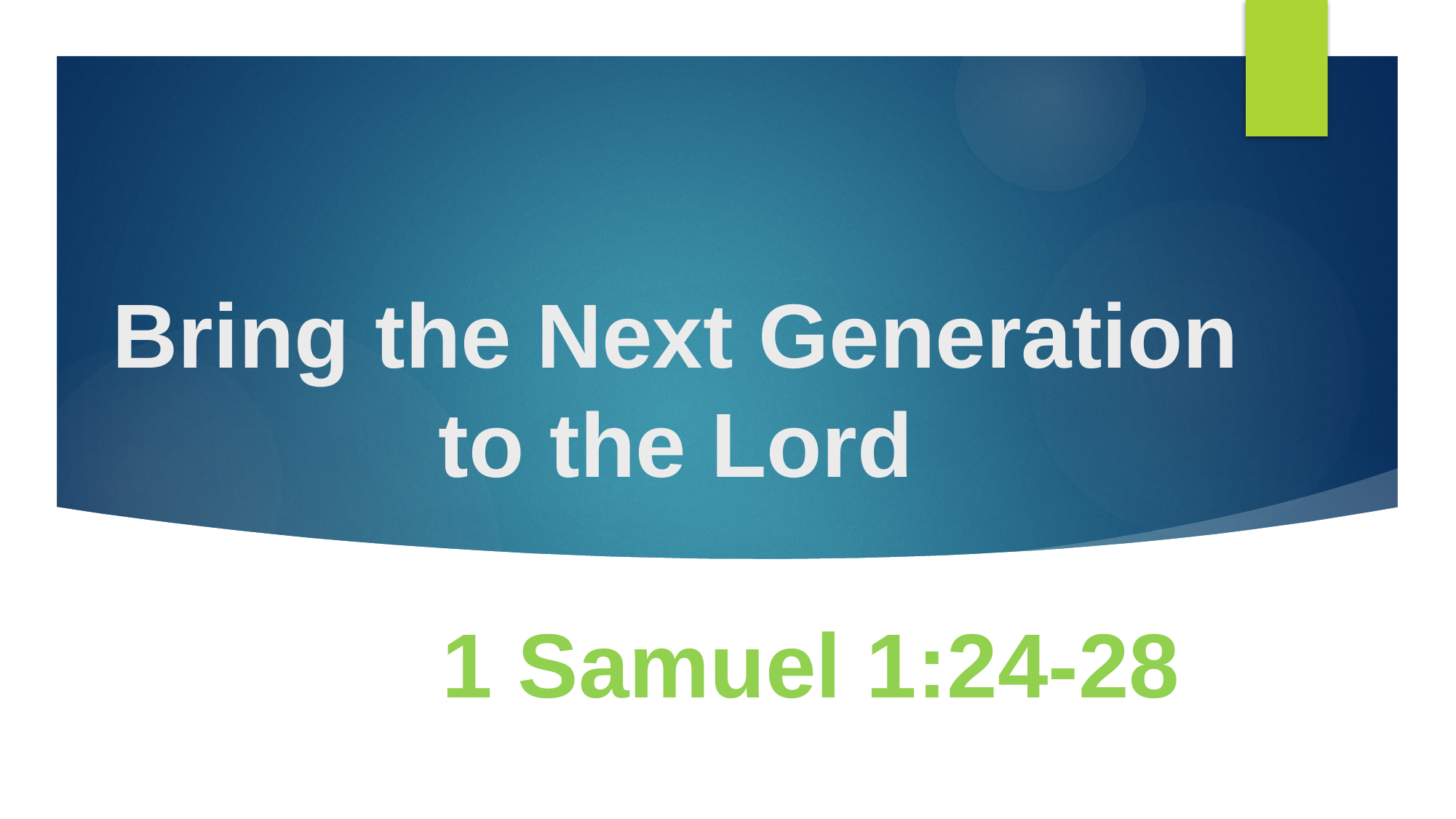

# Bring the Next Generation to the Lord
1 Samuel 1:24-28